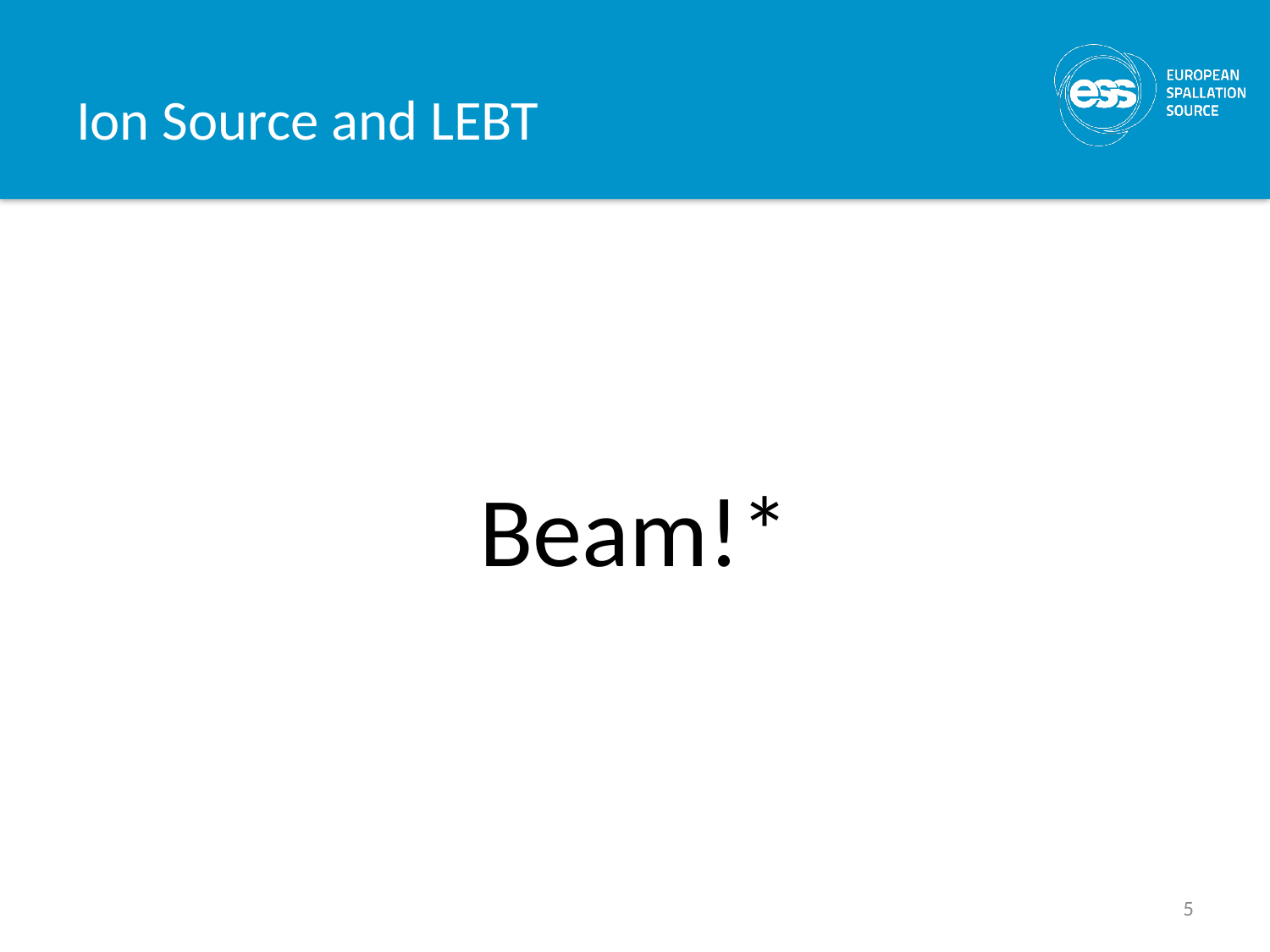

# Ion Source and LEBT

Beam!*

5